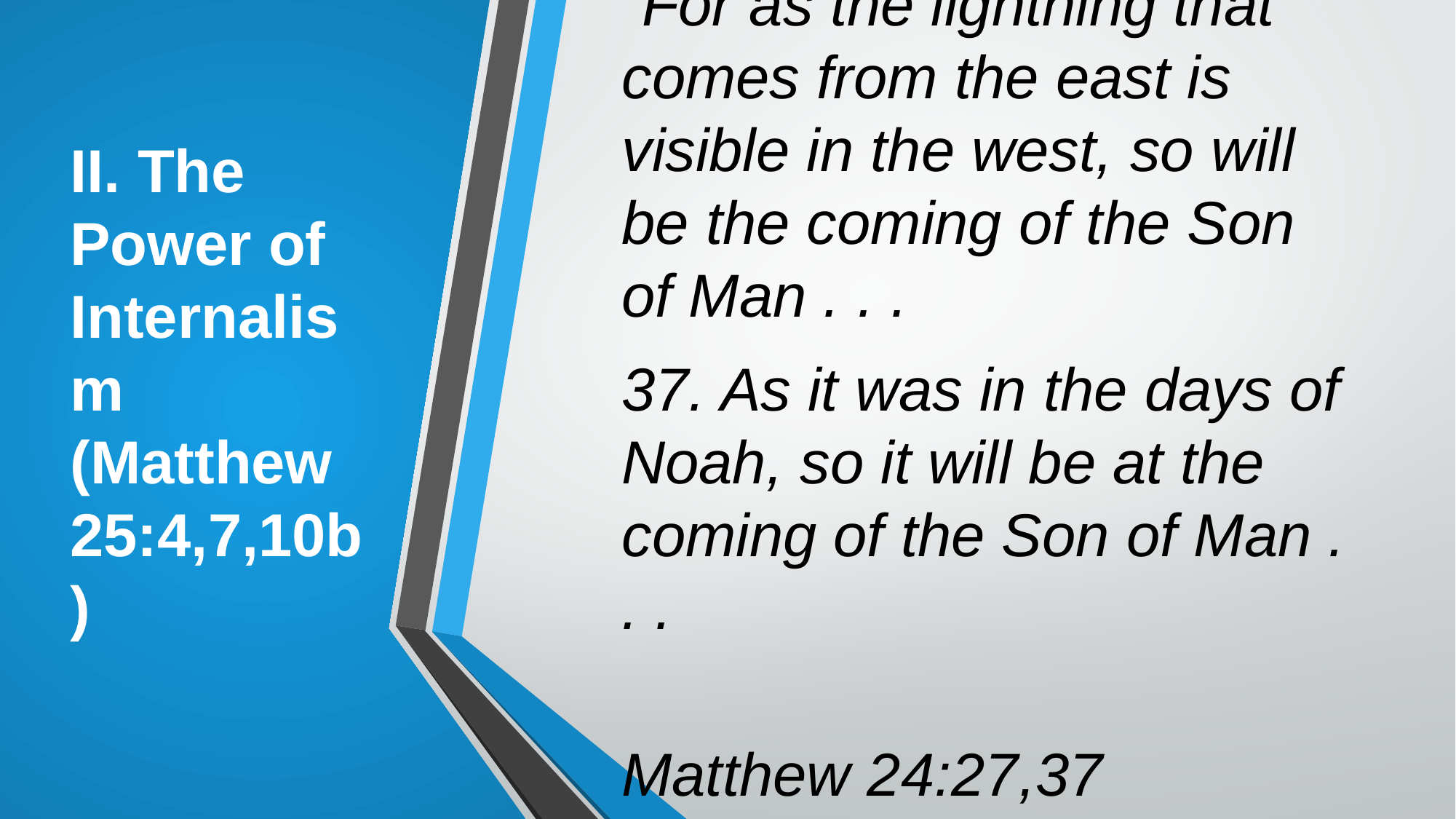

# II. The Power of Internalism (Matthew 25:4,7,10b)
“For as the lightning that comes from the east is visible in the west, so will be the coming of the Son of Man . . .
37. As it was in the days of Noah, so it will be at the coming of the Son of Man . . .
					Matthew 24:27,37